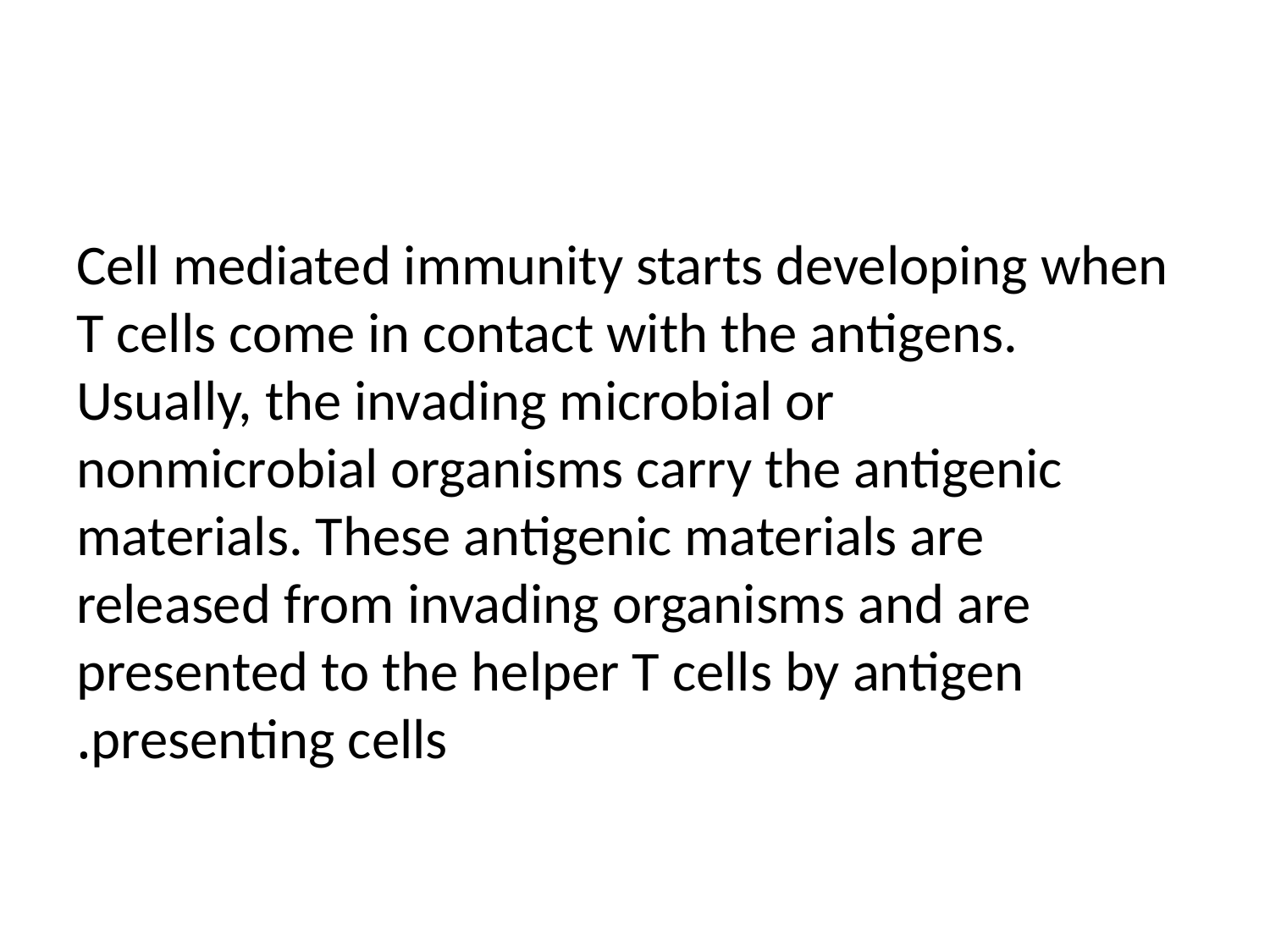

#
Cell mediated immunity starts developing when T cells come in contact with the antigens. Usually, the invading microbial or nonmicrobial organisms carry the antigenic materials. These antigenic materials are released from invading organisms and are presented to the helper T cells by antigen presenting cells.